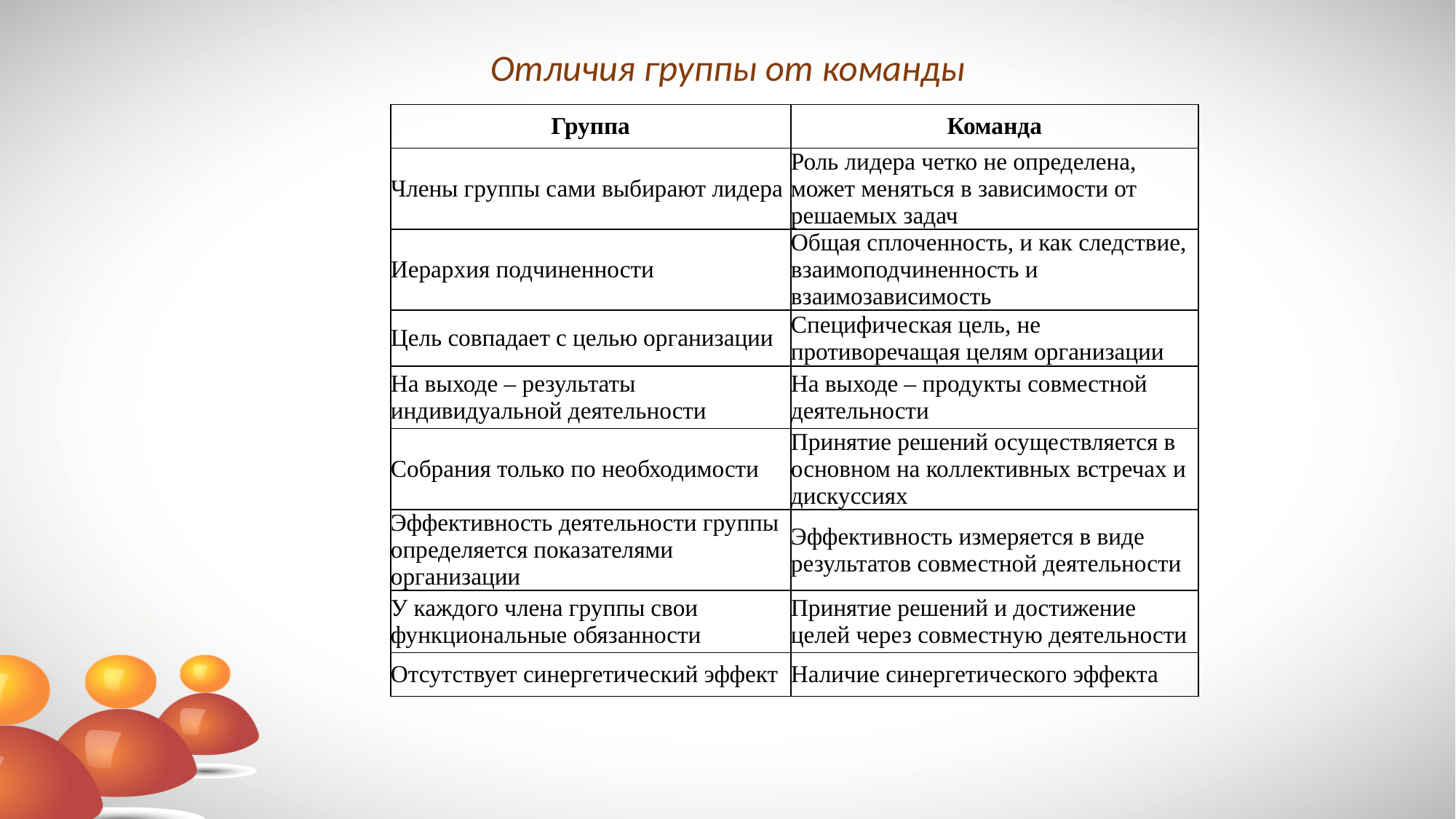

# Отличия группы от команды
| Группа | Команда |
| --- | --- |
| Члены группы сами выбирают лидера | Роль лидера четко не определена, может меняться в зависимости от решаемых задач |
| Иерархия подчиненности | Общая сплоченность, и как следствие, взаимоподчиненность и взаимозависимость |
| Цель совпадает с целью организации | Специфическая цель, не противоречащая целям организации |
| На выходе – результаты индивидуальной деятельности | На выходе – продукты совместной деятельности |
| Собрания только по необходимости | Принятие решений осуществляется в основном на коллективных встречах и дискуссиях |
| Эффективность деятельности группы определяется показателями организации | Эффективность измеряется в виде результатов совместной деятельности |
| У каждого члена группы свои функциональные обязанности | Принятие решений и достижение целей через совместную деятельности |
| Отсутствует синергетический эффект | Наличие синергетического эффекта |